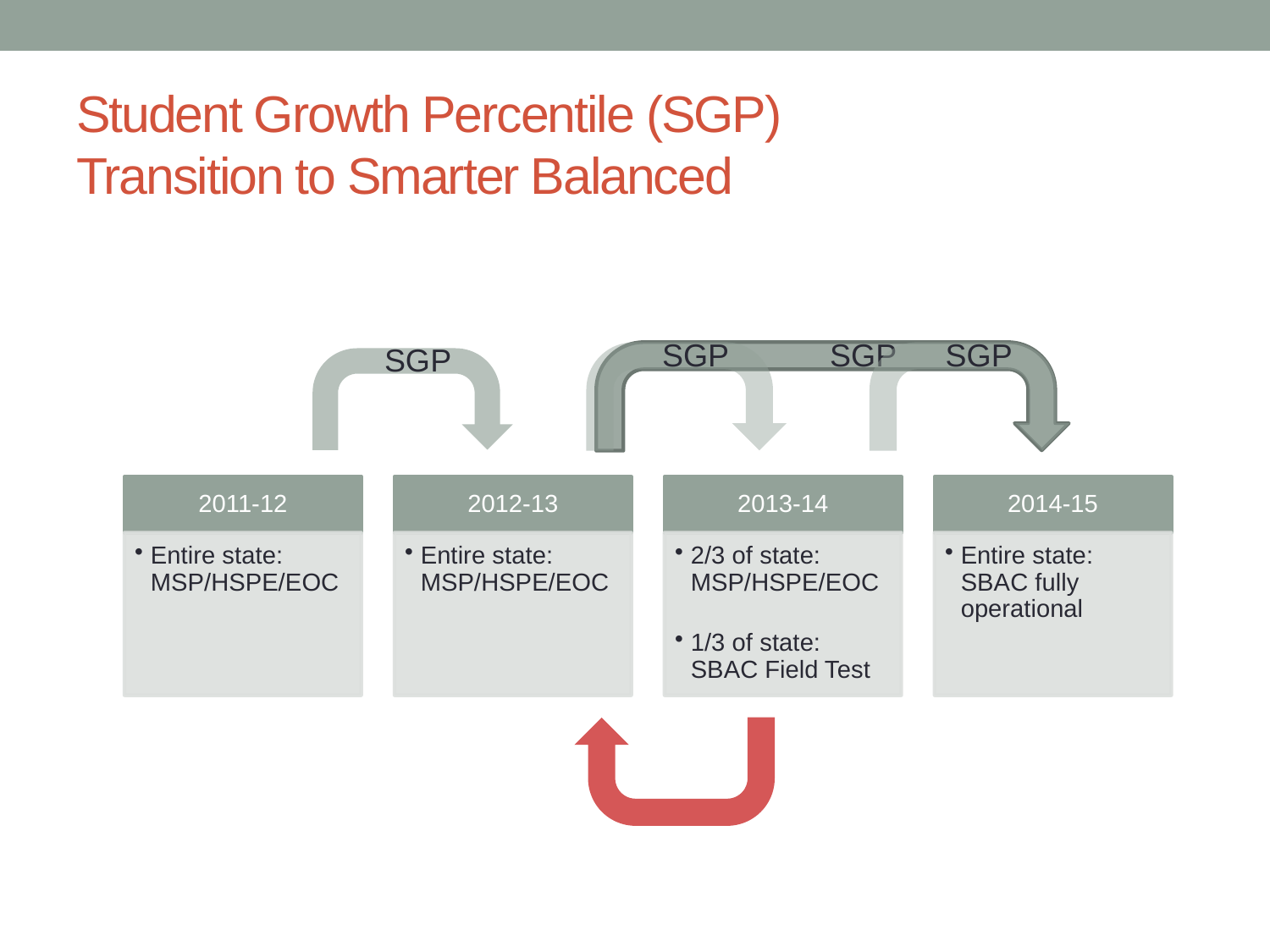

# Student Growth Percentile (SGP) Transition to Smarter Balanced
2011-12
Entire state: MSP/HSPE/EOC
2012-13
Entire state: MSP/HSPE/EOC
2013-14
2/3 of state: MSP/HSPE/EOC

1/3 of state: SBAC Field Test
2014-15
Entire state: SBAC fully operational
SGP

SGP

SGP

SGP